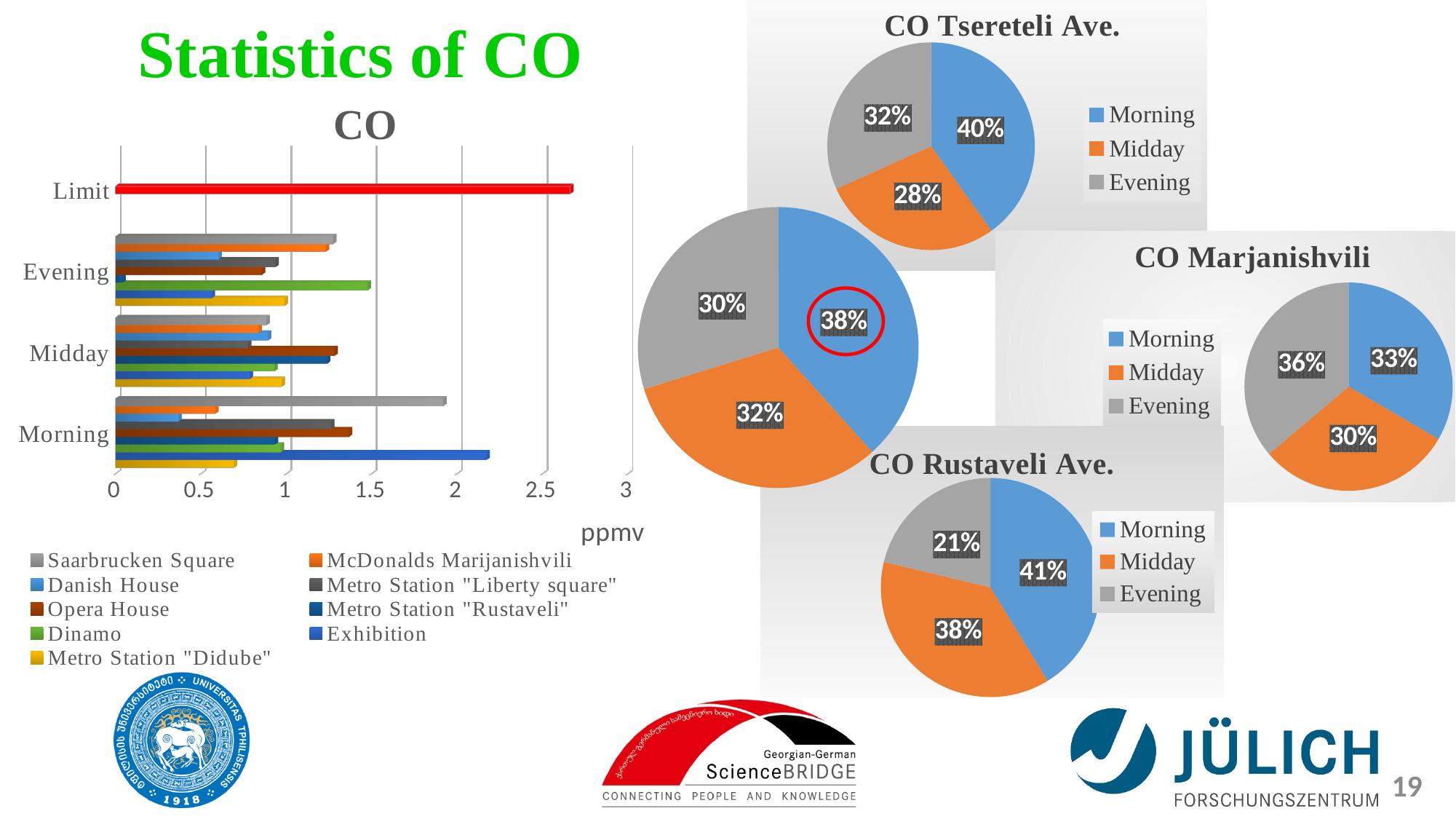

### Chart: CO Tsereteli Ave.

| Category |  |
|---|---|
| Morning | 1.2769522798418094 |
| Midday | 0.8954914122889496 |
| Evening | 1.009485342103915 |
# Statistics of CO

[unsupported chart]

### Chart

| Category |  |
|---|---|
| Morning | 1.1401733502250477 |
| Midday | 0.9484745932277098 |
| Evening | 0.8855907121827865 |

### Chart: CO Marjanishvili

| Category |  |
|---|---|
| Morning | 0.956779 |
| Midday | 0.8710537453703703 |
| Evening | 1.0360902111111112 |

### Chart: CO Rustaveli Ave.

| Category |  |
|---|---|
| Morning | 1.1867887708333333 |
| Midday | 1.0788786220238096 |
| Evening | 0.6111965833333334 |
19